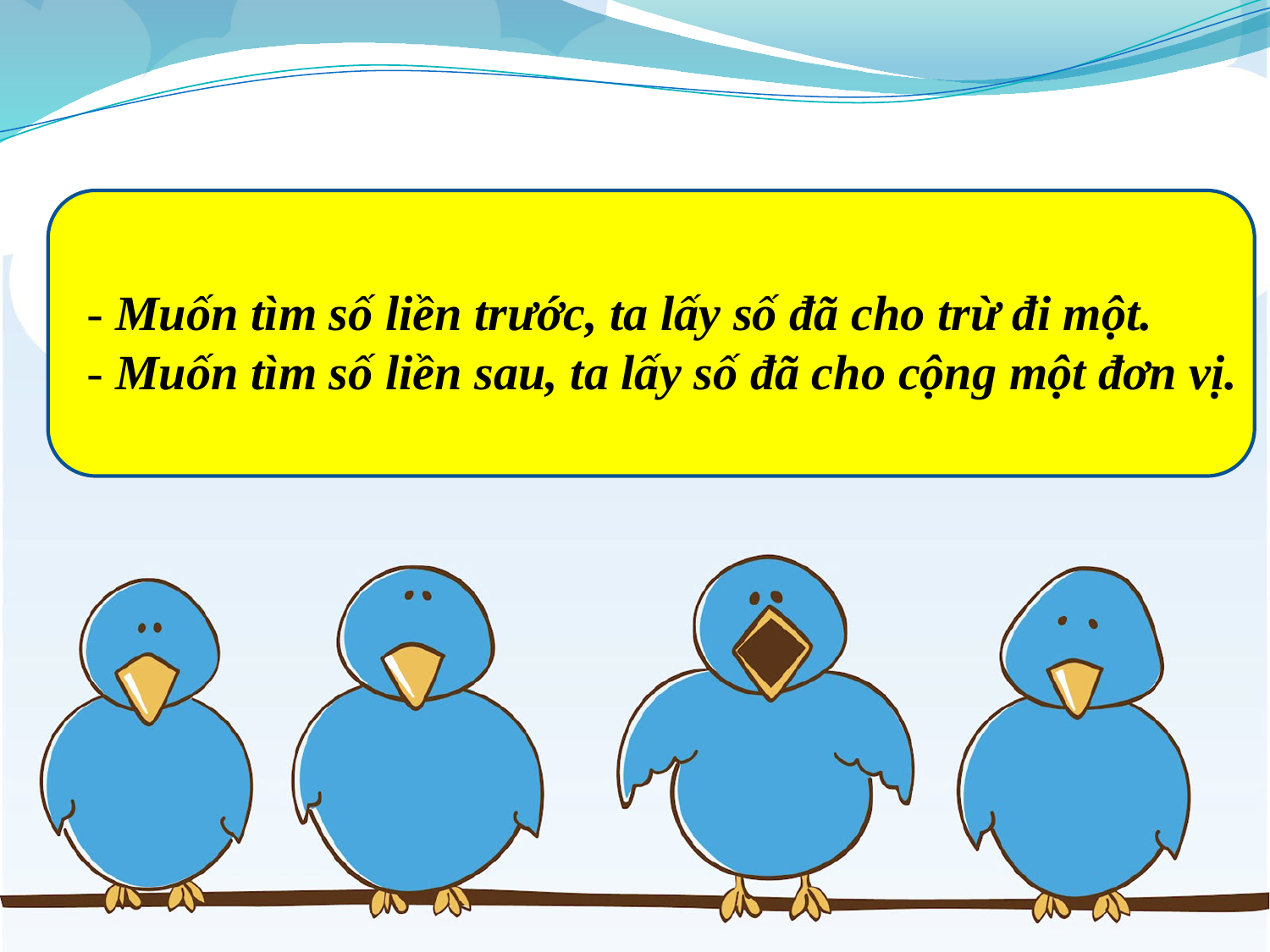

- Muốn tìm số liền trước, ta lấy số đã cho trừ đi một.
- Muốn tìm số liền sau, ta lấy số đã cho cộng một đơn vị.